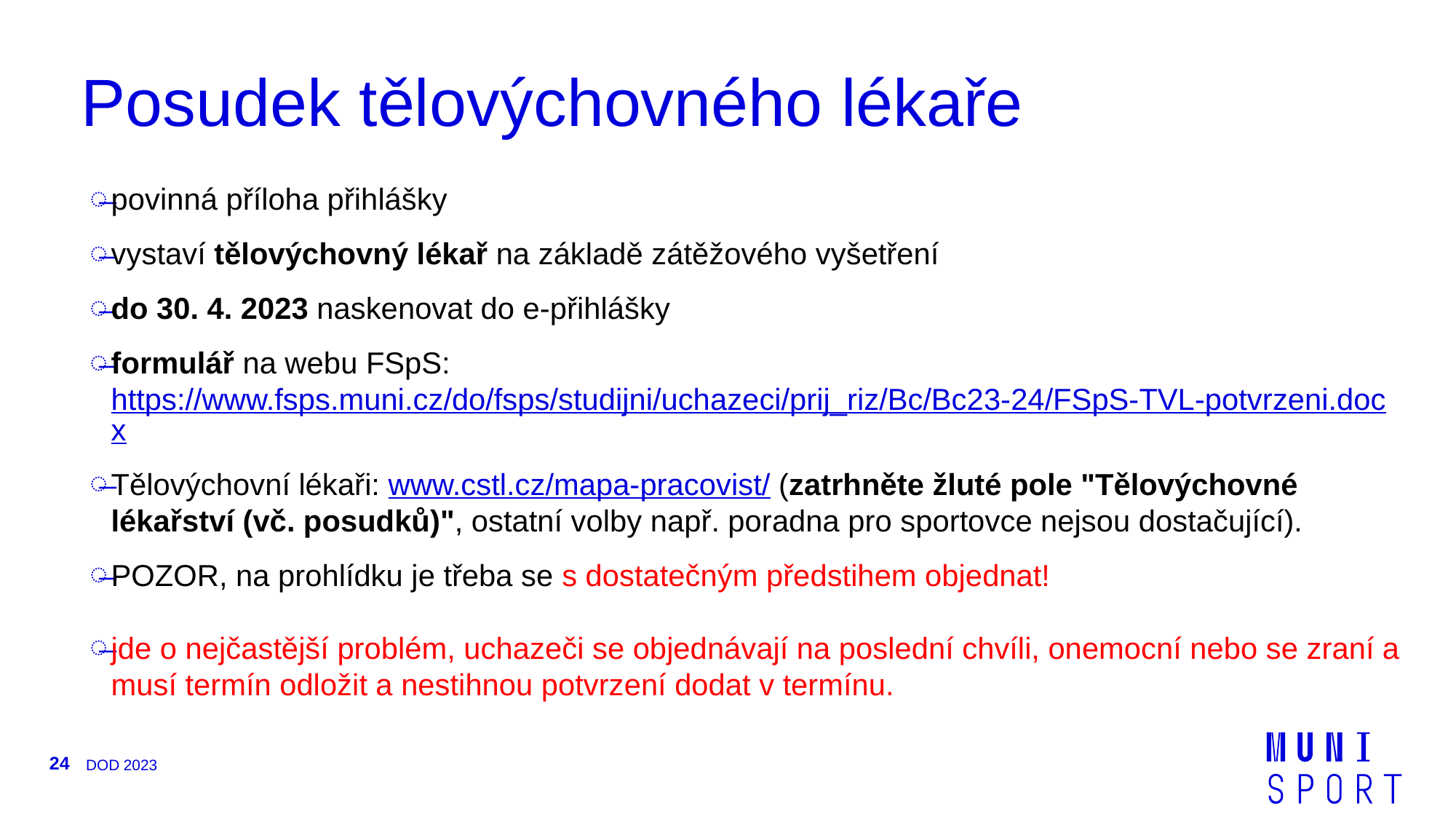

#
Posudek tělovýchovného lékaře
povinná příloha přihlášky
vystaví tělovýchovný lékař na základě zátěžového vyšetření
do 30. 4. 2023 naskenovat do e-přihlášky
formulář na webu FSpS:  https://www.fsps.muni.cz/do/fsps/studijni/uchazeci/prij_riz/Bc/Bc23-24/FSpS-TVL-potvrzeni.docx
Tělovýchovní lékaři: www.cstl.cz/mapa-pracovist/ (zatrhněte žluté pole "Tělovýchovné lékařství (vč. posudků)", ostatní volby např. poradna pro sportovce nejsou dostačující).
POZOR, na prohlídku je třeba se s dostatečným předstihem objednat!

jde o nejčastější problém, uchazeči se objednávají na poslední chvíli, onemocní nebo se zraní a musí termín odložit a nestihnou potvrzení dodat v termínu.
24
DOD 2023